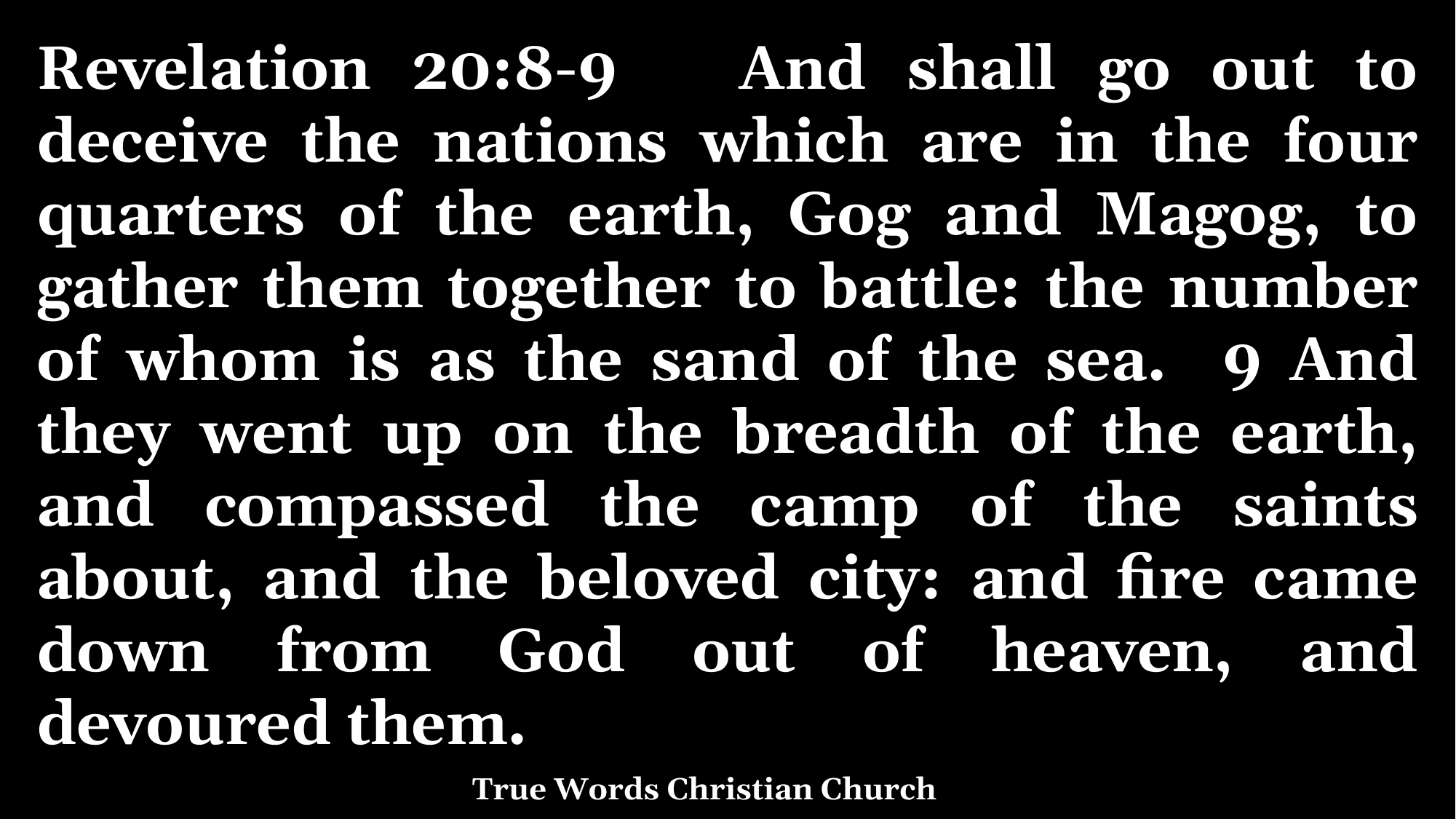

Revelation 20:8-9   And shall go out to deceive the nations which are in the four quarters of the earth, Gog and Magog, to gather them together to battle: the number of whom is as the sand of the sea.  9 And they went up on the breadth of the earth, and compassed the camp of the saints about, and the beloved city: and fire came down from God out of heaven, and devoured them.
True Words Christian Church